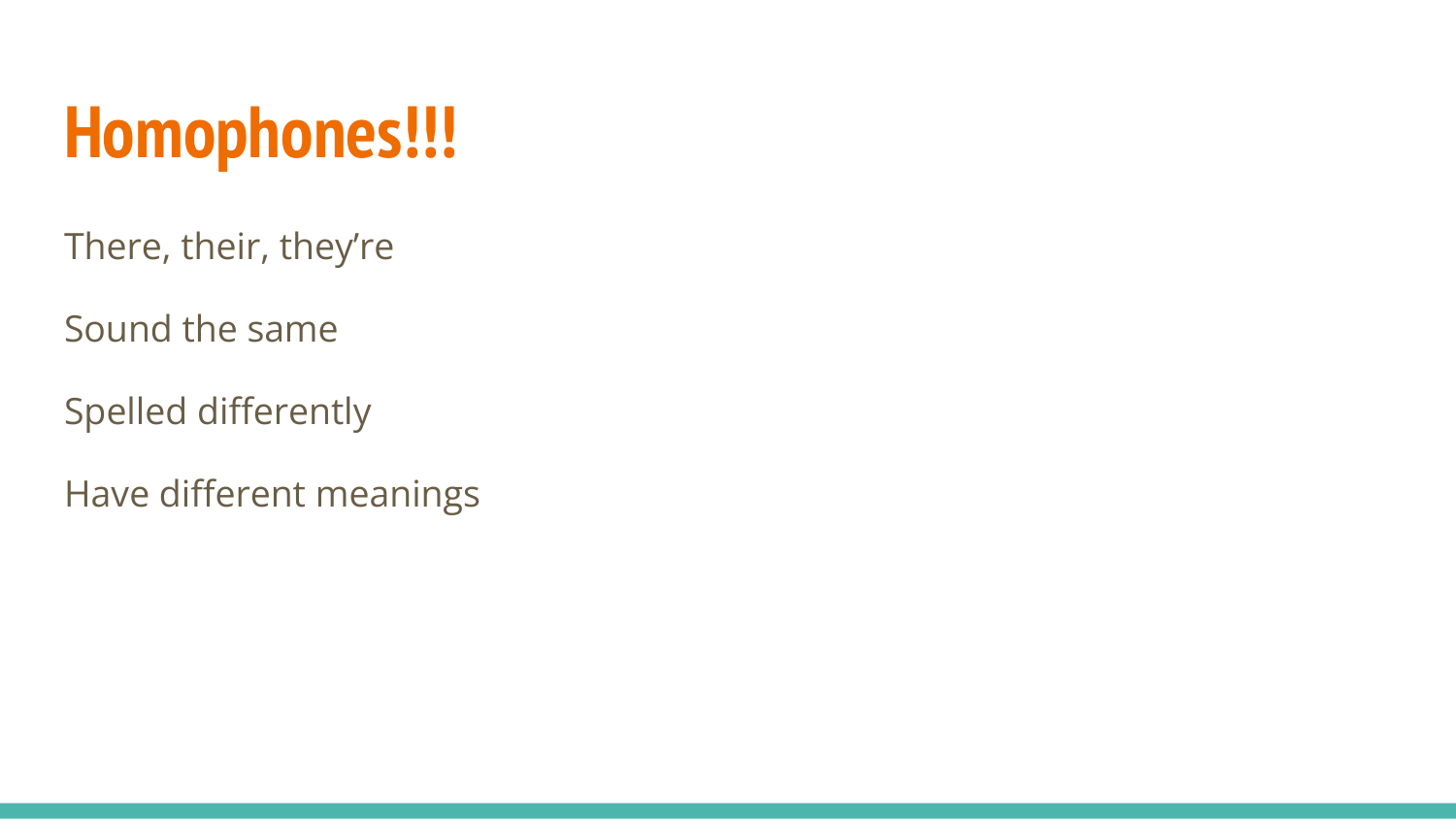

# Homophones!!!
There, their, they’re
Sound the same
Spelled differently
Have different meanings